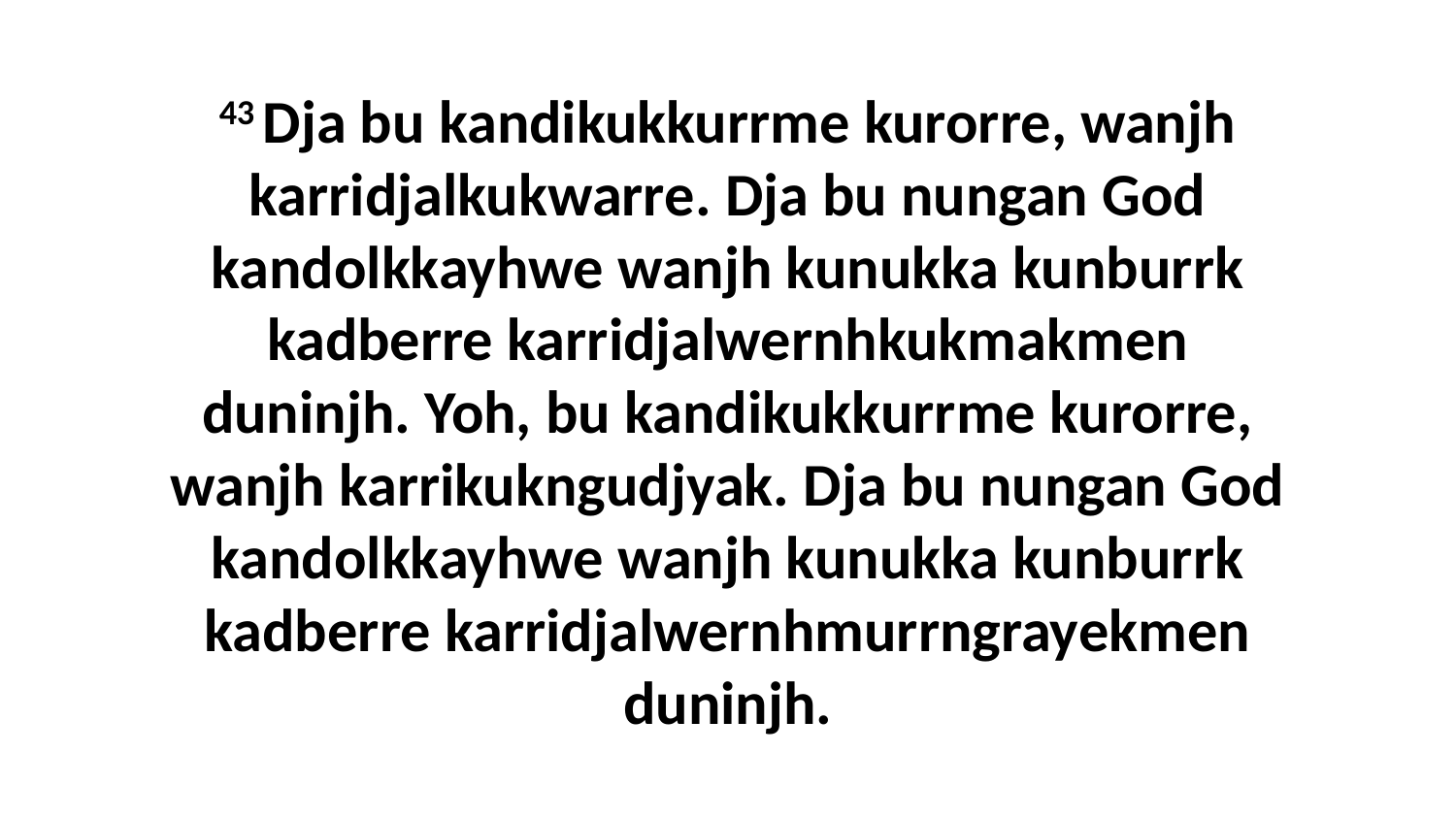

43 Dja bu kandikukkurrme kurorre, wanjh karridjalkukwarre. Dja bu nungan God kandolkkayhwe wanjh kunukka kunburrk kadberre karridjalwernhkukmakmen duninjh. Yoh, bu kandikukkurrme kurorre, wanjh karrikukngudjyak. Dja bu nungan God kandolkkayhwe wanjh kunukka kunburrk kadberre karridjalwernhmurrngrayekmen duninjh.